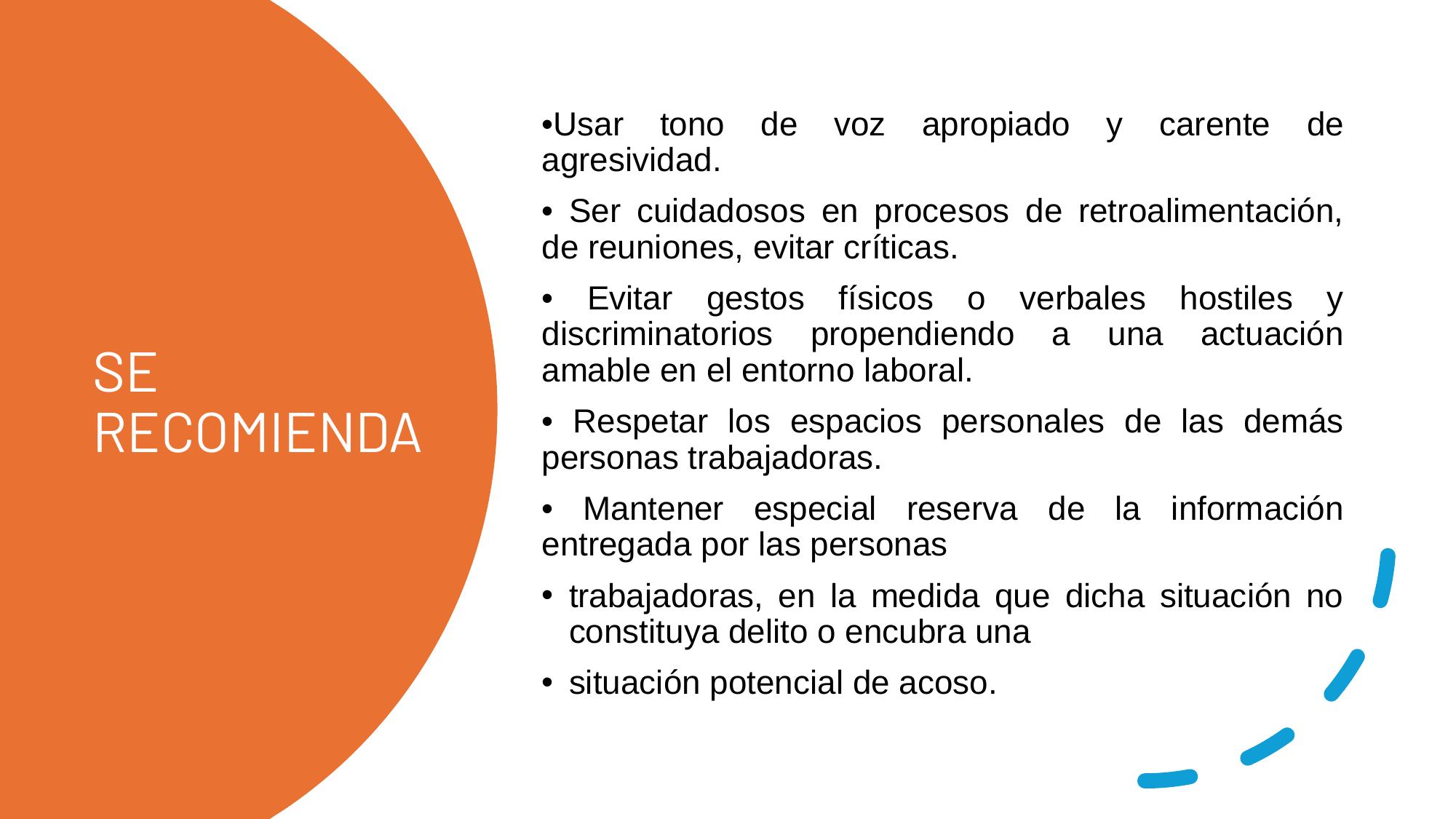

•Usar tono de voz apropiado y carente de agresividad.
• Ser cuidadosos en procesos de retroalimentación, de reuniones, evitar críticas.
• Evitar gestos físicos o verbales hostiles y discriminatorios propendiendo a una actuación amable en el entorno laboral.
• Respetar los espacios personales de las demás personas trabajadoras.
• Mantener especial reserva de la información entregada por las personas
trabajadoras, en la medida que dicha situación no constituya delito o encubra una
situación potencial de acoso.
# SE RECOMIENDA